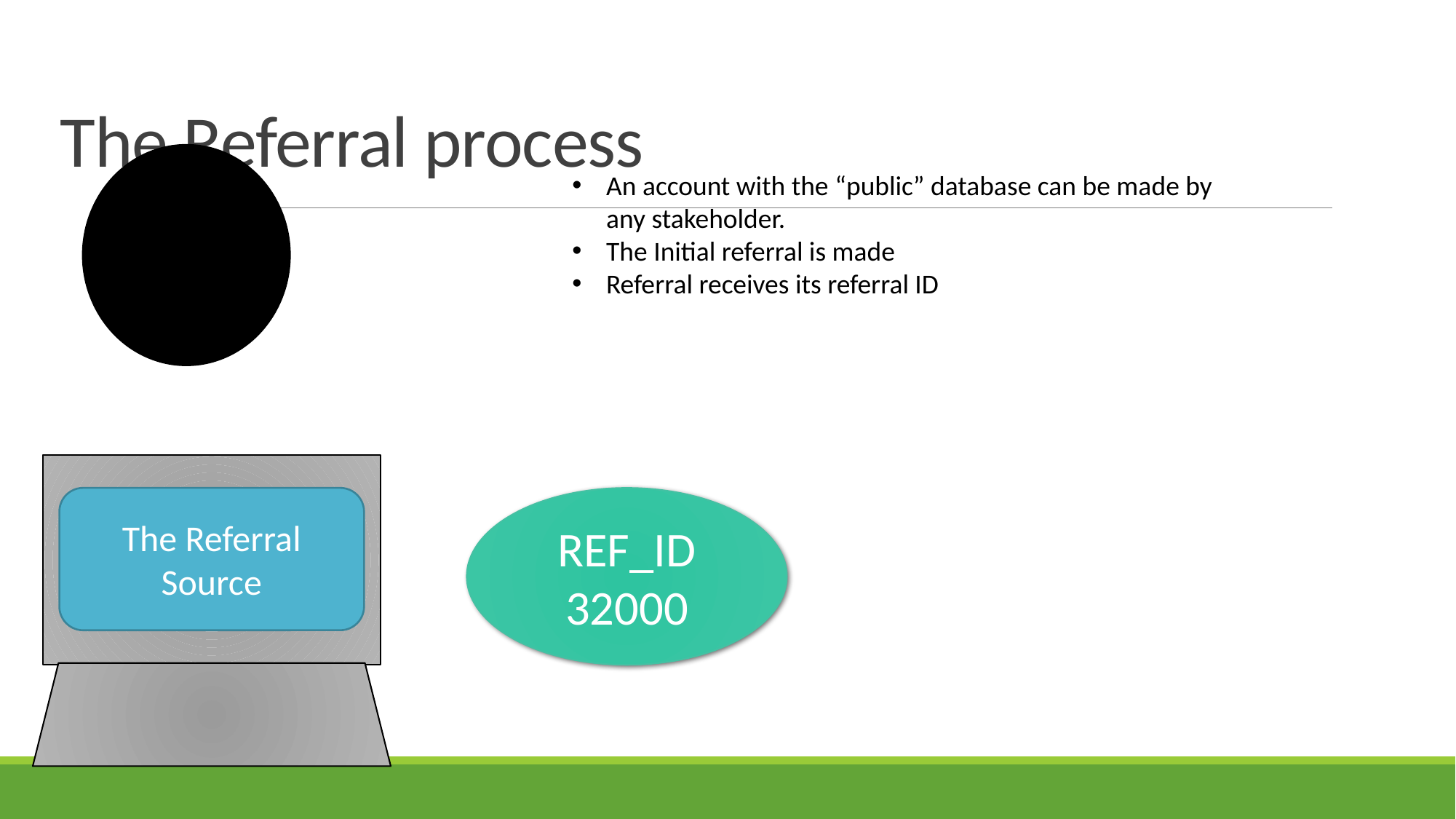

# The Referral process

An account with the “public” database can be made by any stakeholder.
The Initial referral is made
Referral receives its referral ID

The Referral Source
REF_ID 32000